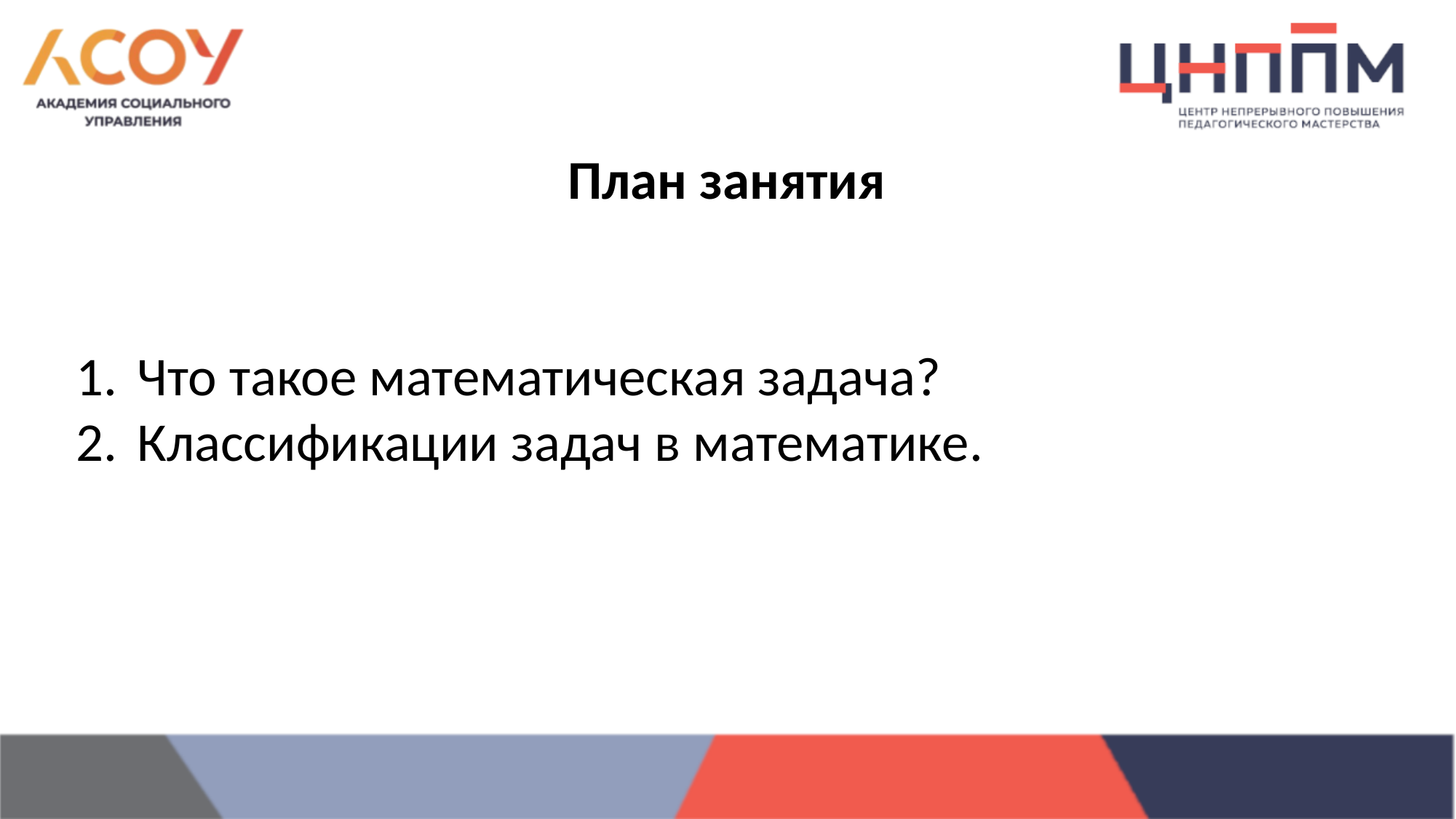

План занятия

Что такое математическая задача?
Классификации задач в математике.